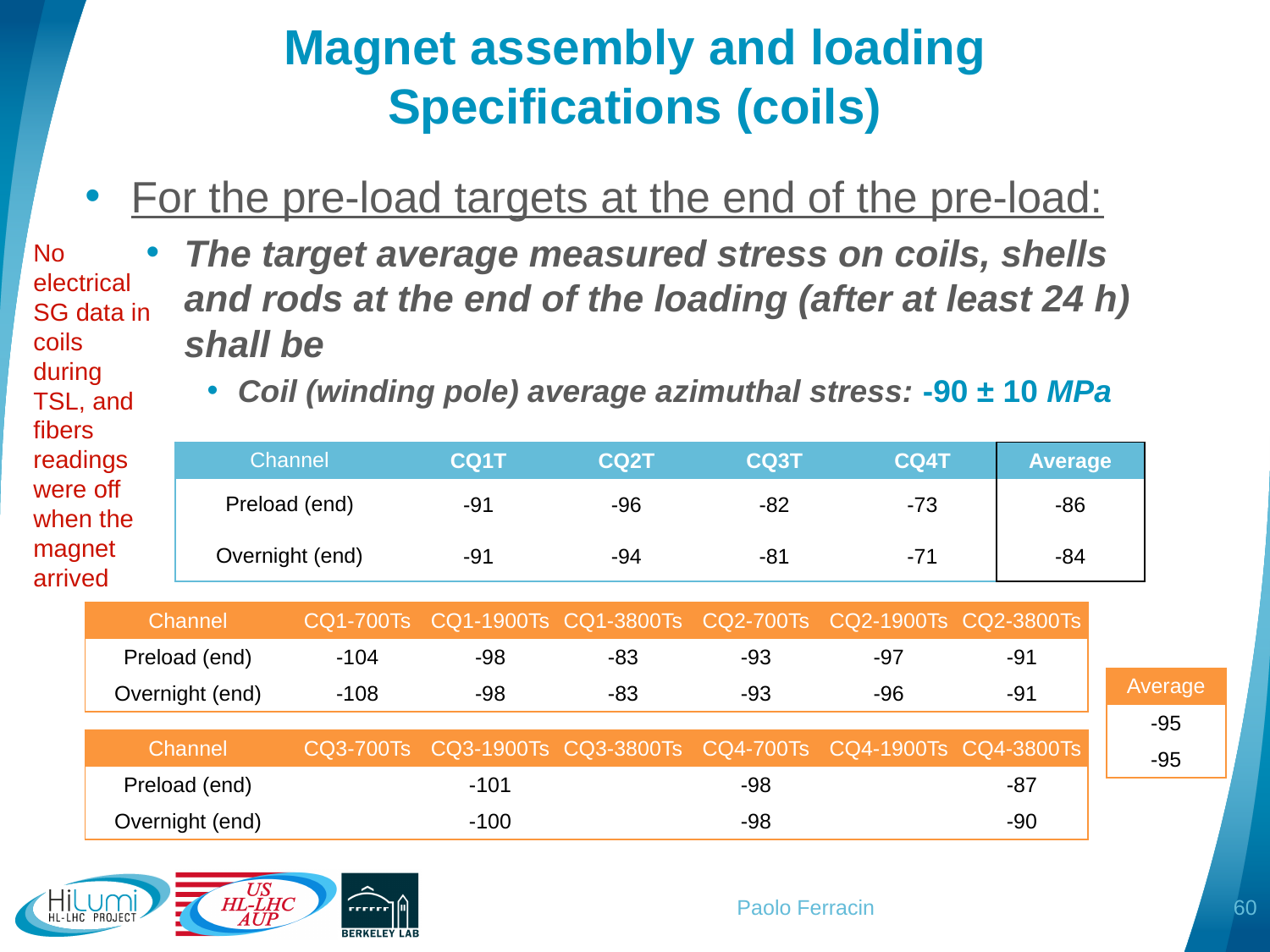

# Magnet assembly and loading Specifications (coils)
For the pre-load targets at the end of the pre-load:
The target average measured stress on coils, shells and rods at the end of the loading (after at least 24 h) shall be
Coil (winding pole) average azimuthal stress: -90 ± 10 MPa

No electrical SG data in coils during TSL, and fibers readings were off when the magnet arrived
| Channel | CQ1T | CQ2T | CQ3T | CQ4T | Average |
| --- | --- | --- | --- | --- | --- |
| Preload (end) | -91 | -96 | -82 | -73 | -86 |
| Overnight (end) | -91 | -94 | -81 | -71 | -84 |
| Channel | CQ1-700Ts | CQ1-1900Ts | CQ1-3800Ts | CQ2-700Ts | CQ2-1900Ts | CQ2-3800Ts |
| --- | --- | --- | --- | --- | --- | --- |
| Preload (end) | -104 | -98 | -83 | -93 | -97 | -91 |
| Overnight (end) | -108 | -98 | -83 | -93 | -96 | -91 |
| Average |
| --- |
| -95 |
| -95 |
| Channel | CQ3-700Ts | CQ3-1900Ts | CQ3-3800Ts | CQ4-700Ts | CQ4-1900Ts | CQ4-3800Ts |
| --- | --- | --- | --- | --- | --- | --- |
| Preload (end) |  | -101 |  | -98 |  | -87 |
| Overnight (end) |  | -100 |  | -98 |  | -90 |
60
Paolo Ferracin